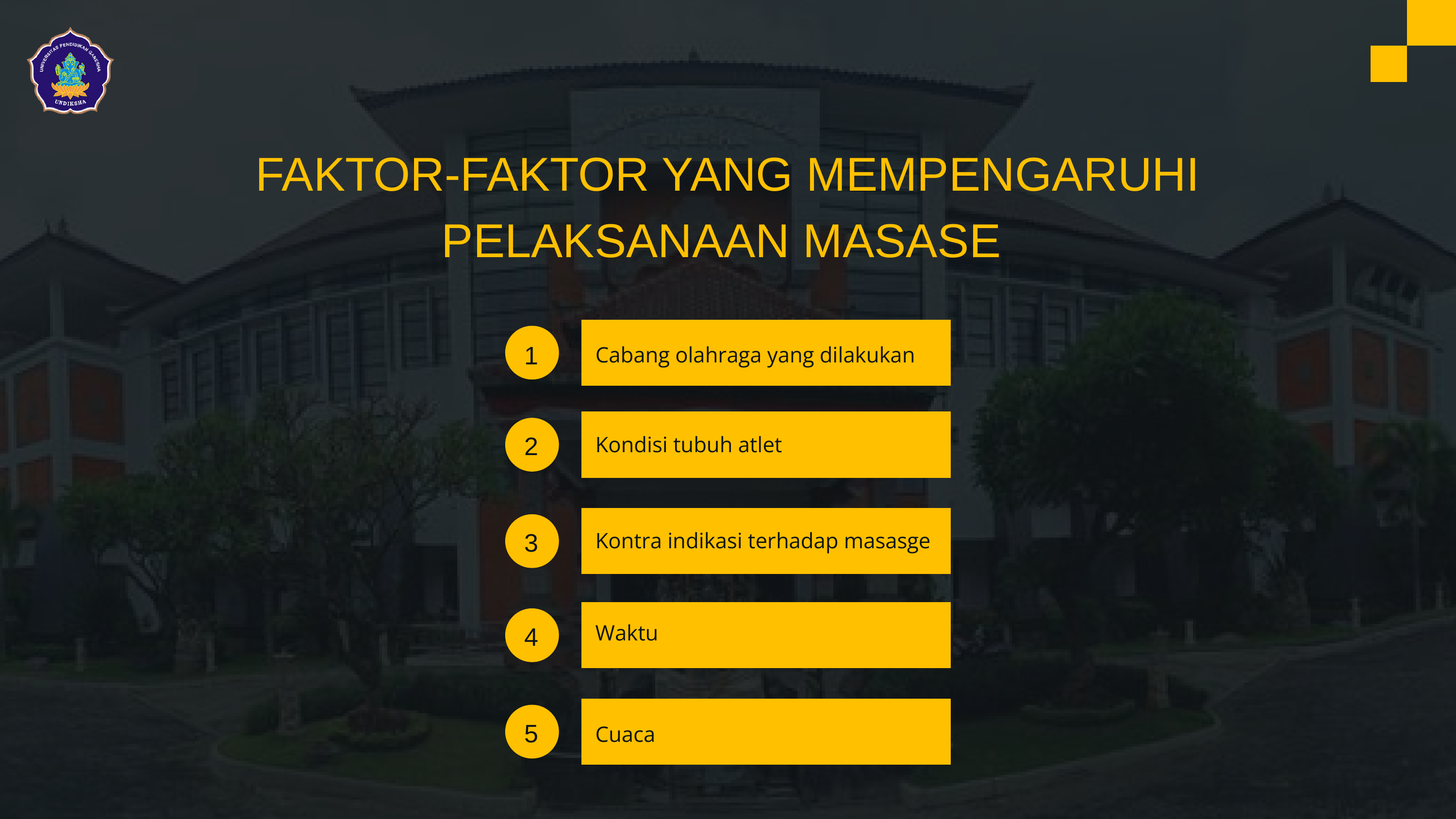

FAKTOR-FAKTOR YANG MEMPENGARUHI PELAKSANAAN MASASE

1
Cabang olahraga yang dilakukan

2
Kondisi tubuh atlet

3
Kontra indikasi terhadap masasge

Waktu
4

5
Cuaca